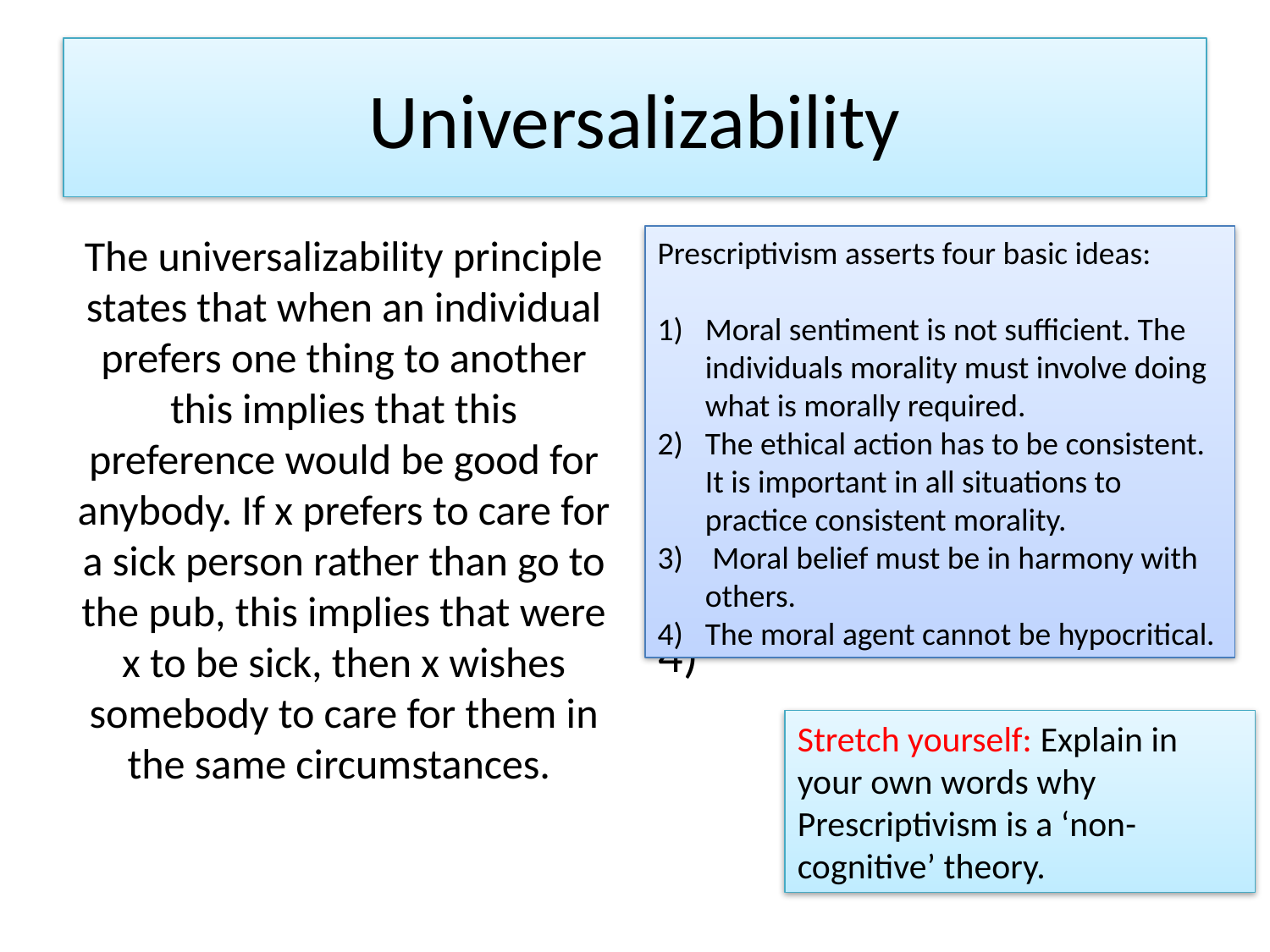

# Universalizability
The universalizability principle states that when an individual prefers one thing to another this implies that this preference would be good for anybody. If x prefers to care for a sick person rather than go to the pub, this implies that were x to be sick, then x wishes somebody to care for them in the same circumstances.
Prescriptivism asserts four basic ideas. Can you find out what they are?
1)
2)
3)
4)
Prescriptivism asserts four basic ideas:

Moral sentiment is not sufficient. The individuals morality must involve doing what is morally required.
The ethical action has to be consistent. It is important in all situations to practice consistent morality.
 Moral belief must be in harmony with others.
The moral agent cannot be hypocritical.
Stretch yourself: Explain in your own words why Prescriptivism is a ‘non-cognitive’ theory.